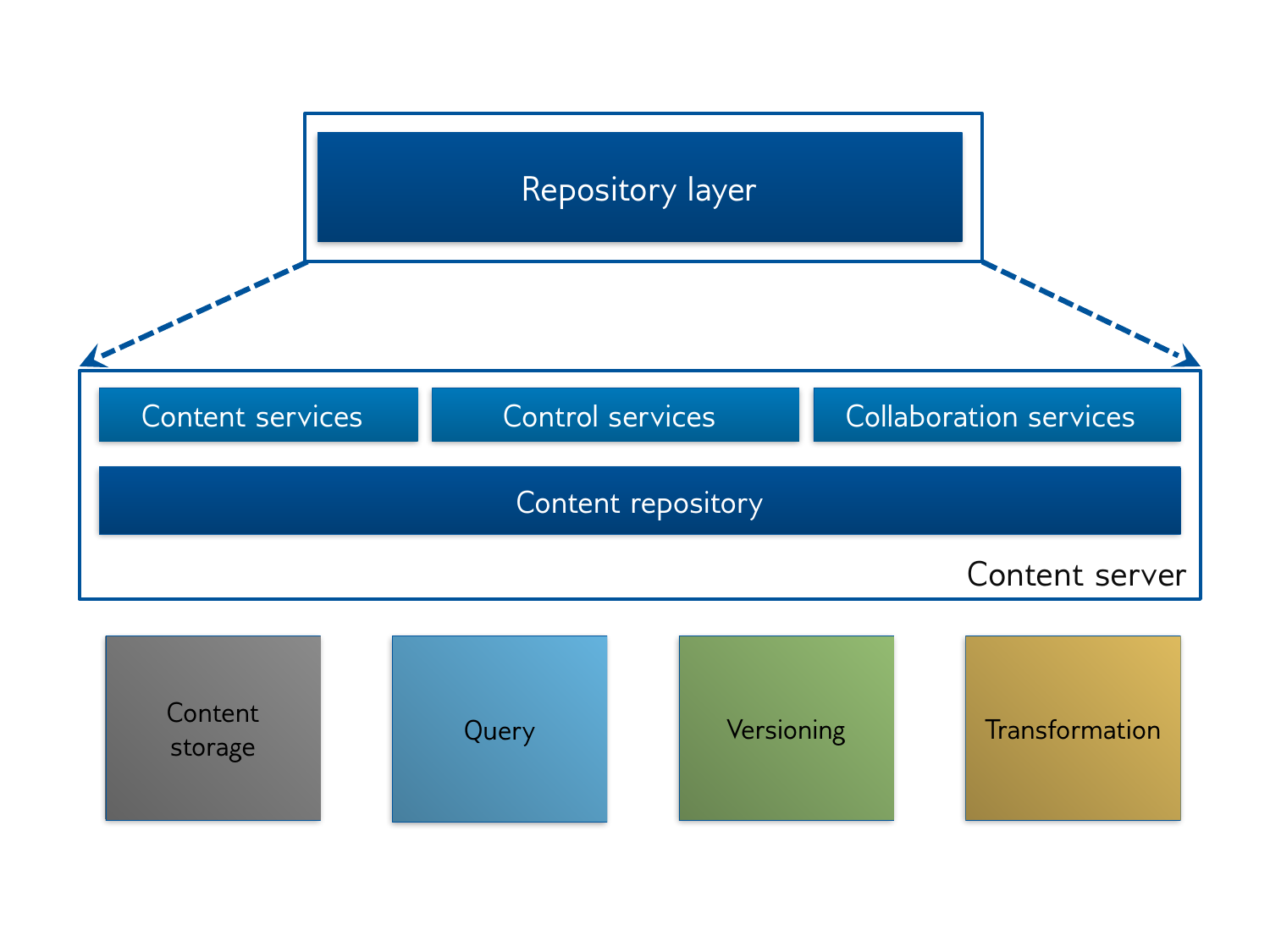

Repository layer
Content server
Content services
Control services
Collaboration services
Content repository
Content
storage
Query
Versioning
Transformation